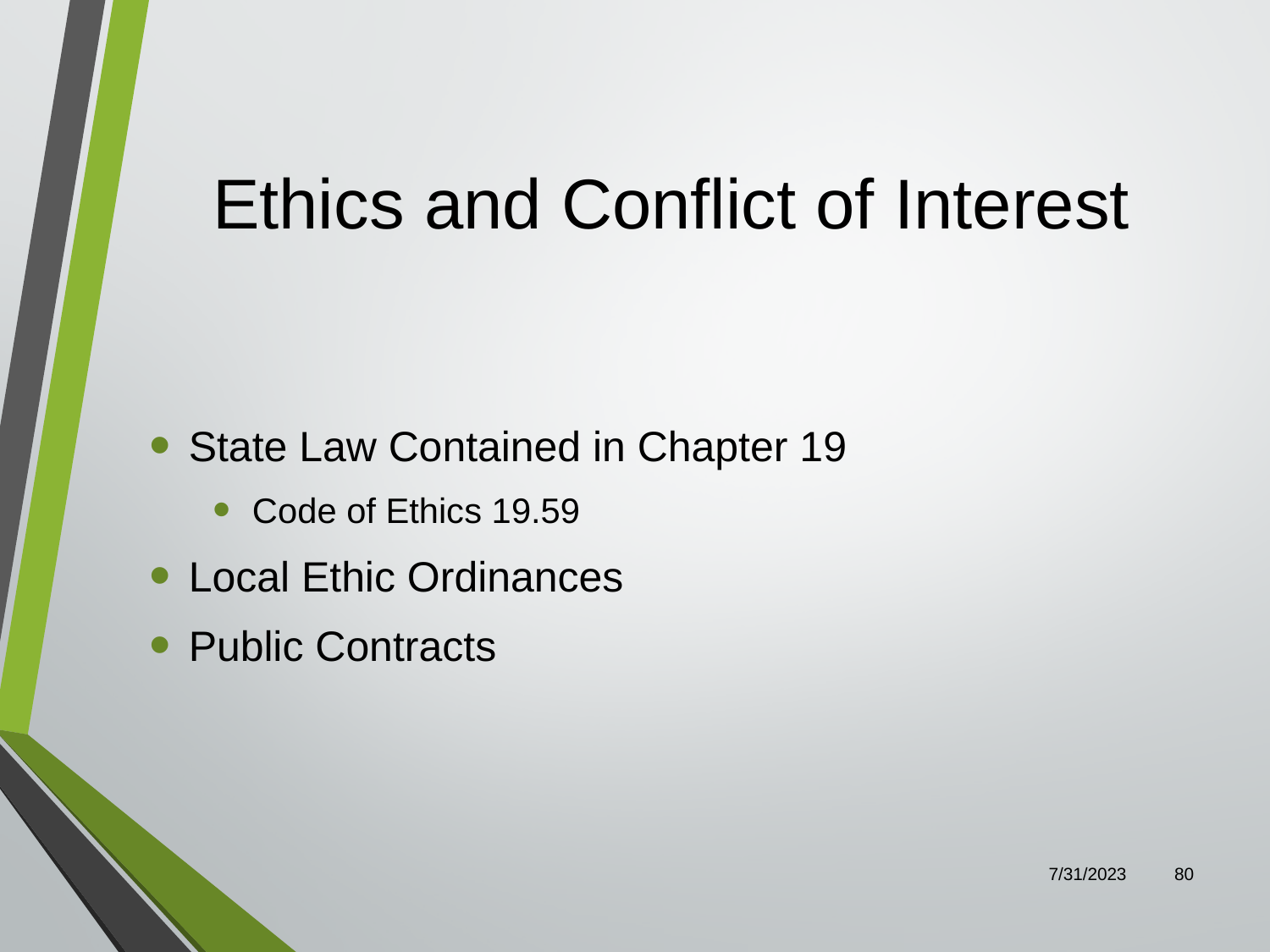

# Ethics and Conflict of Interest
State Law Contained in Chapter 19
Code of Ethics 19.59
Local Ethic Ordinances
Public Contracts
7/31/2023
80